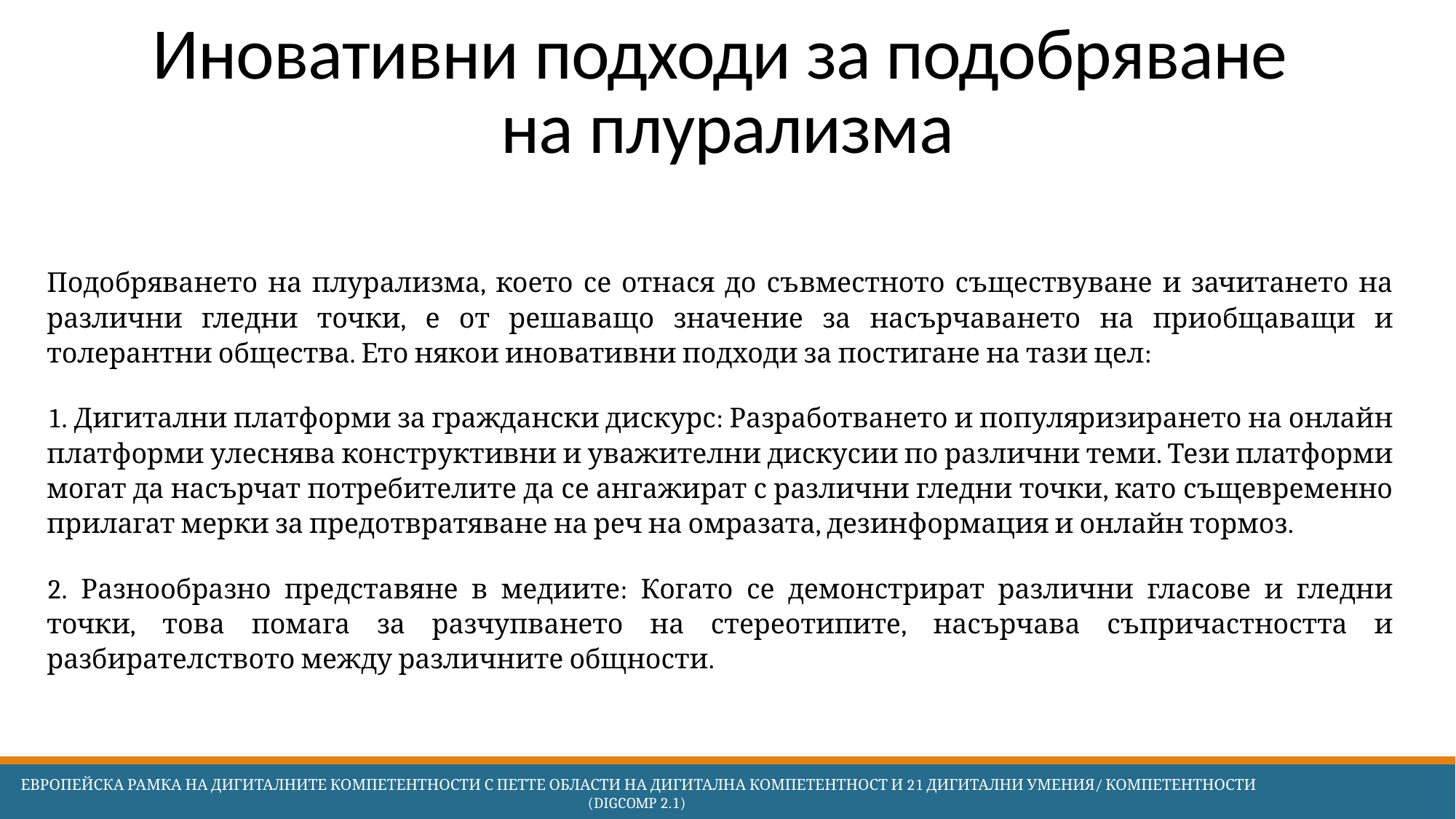

# Иновативни подходи за подобряване на плурализма
Подобряването на плурализма, което се отнася до съвместното съществуване и зачитането на различни гледни точки, е от решаващо значение за насърчаването на приобщаващи и толерантни общества. Ето някои иновативни подходи за постигане на тази цел:
1. Дигитални платформи за граждански дискурс: Разработването и популяризирането на онлайн платформи улеснява конструктивни и уважителни дискусии по различни теми. Тези платформи могат да насърчат потребителите да се ангажират с различни гледни точки, като същевременно прилагат мерки за предотвратяване на реч на омразата, дезинформация и онлайн тормоз.
2. Разнообразно представяне в медиите: Когато се демонстрират различни гласове и гледни точки, това помага за разчупването на стереотипите, насърчава съпричастността и разбирателството между различните общности.
 Европейска Рамка на дигиталните компетентности с петте области на дигитална компетентност и 21 дигитални умения/ компетентности (DigComp 2.1)